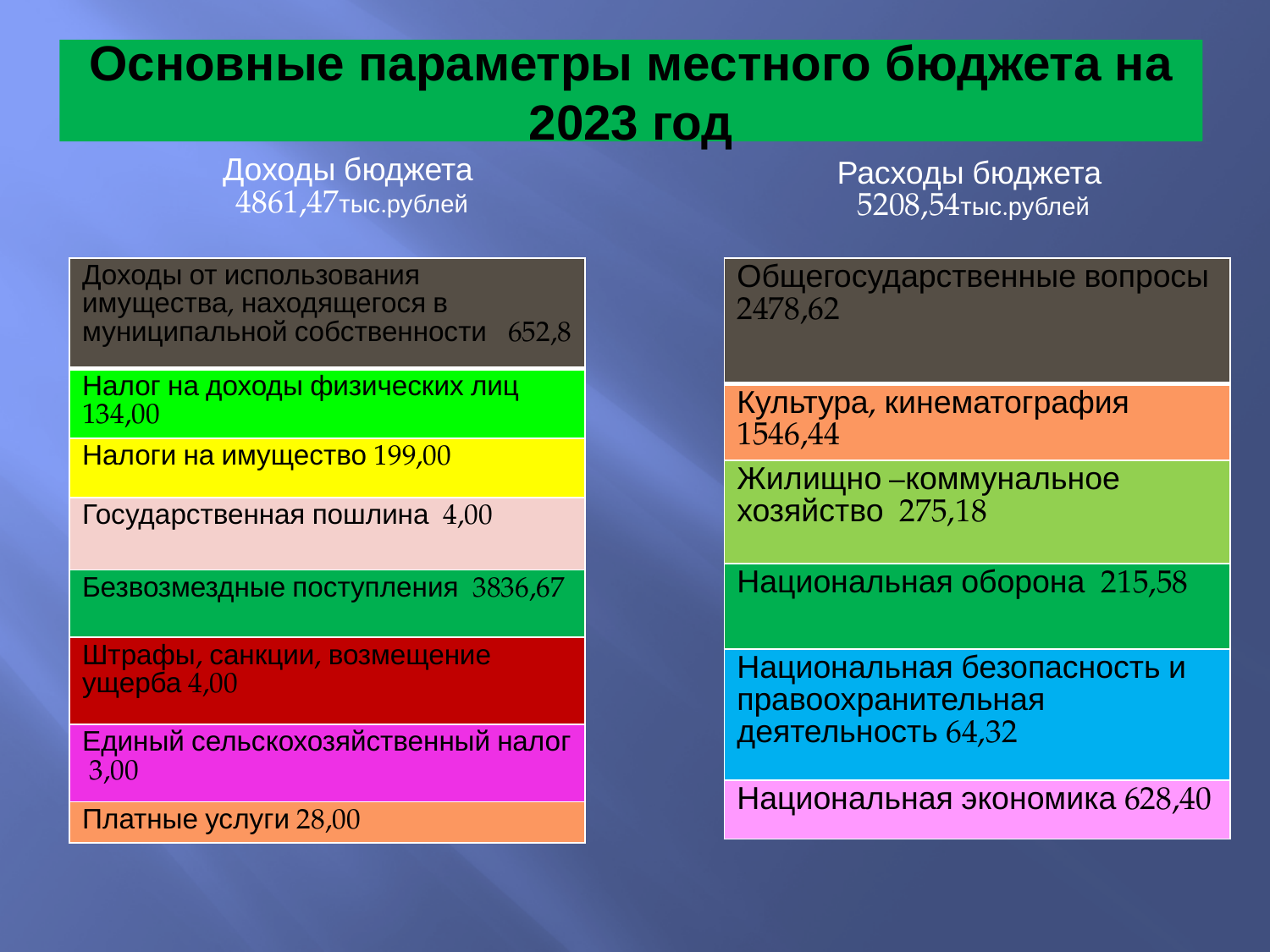

# Основные параметры местного бюджета на 2023 год
| Доходы бюджета 4861,47тыс.рублей |
| --- |
| Расходы бюджета 5208,54тыс.рублей |
| --- |
| Доходы от использования имущества, находящегося в муниципальной собственности 652,8 |
| --- |
| Налог на доходы физических лиц 134,00 |
| Налоги на имущество 199,00 |
| Государственная пошлина 4,00 |
| Безвозмездные поступления 3836,67 |
| Штрафы, санкции, возмещение ущерба 4,00 |
| Единый сельскохозяйственный налог 3,00 |
| Платные услуги 28,00 |
| Общегосударственные вопросы 2478,62 |
| --- |
| Культура, кинематография 1546,44 |
| Жилищно –коммунальное хозяйство 275,18 |
| Национальная оборона 215,58 |
| Национальная безопасность и правоохранительная деятельность 64,32 |
| Национальная экономика 628,40 |